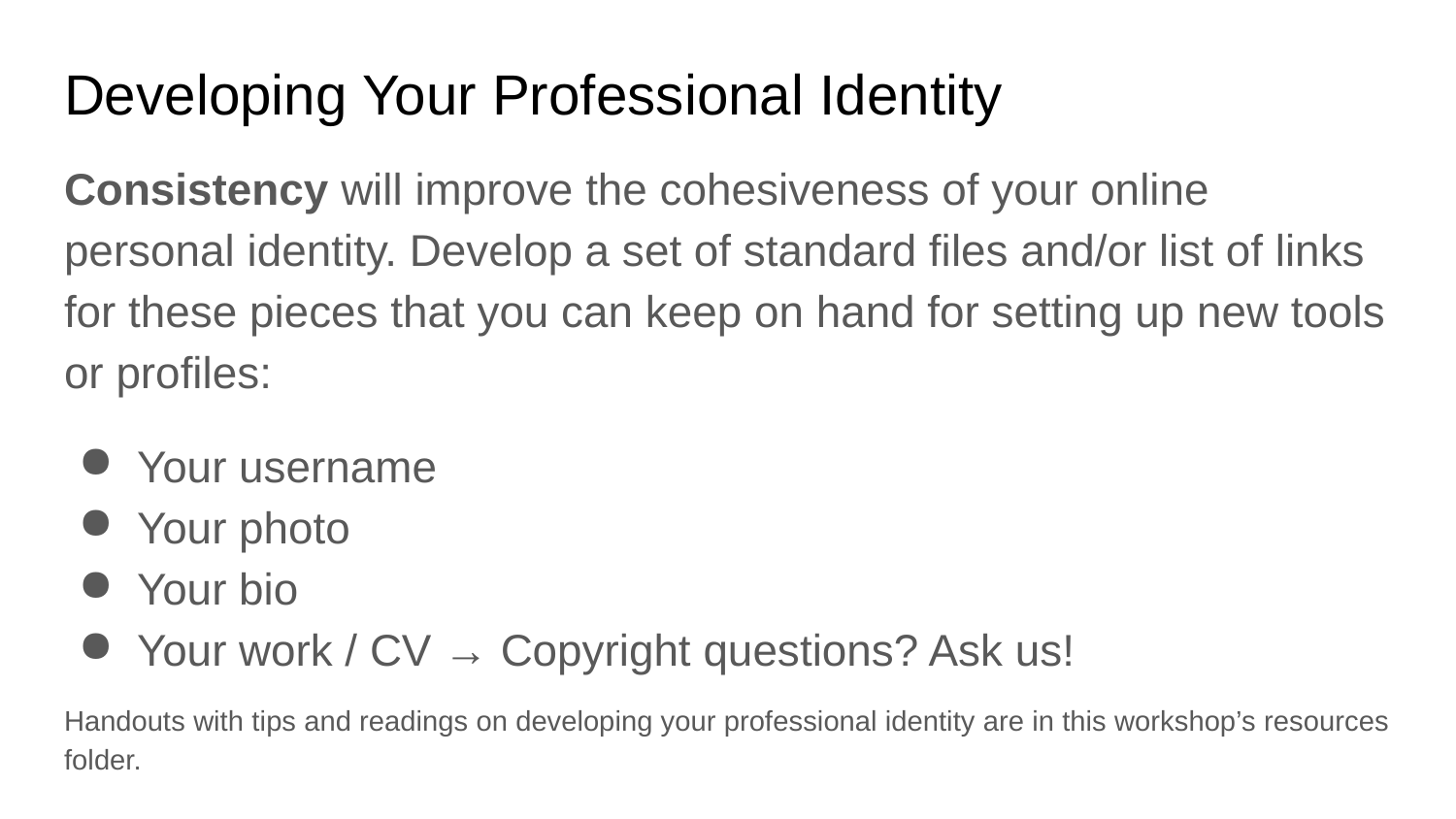

# Developing Your Professional Identity
Consistency will improve the cohesiveness of your online personal identity. Develop a set of standard files and/or list of links for these pieces that you can keep on hand for setting up new tools or profiles:
Your username
Your photo
Your bio
Your work / CV → Copyright questions? Ask us!

Handouts with tips and readings on developing your professional identity are in this workshop’s resources folder.